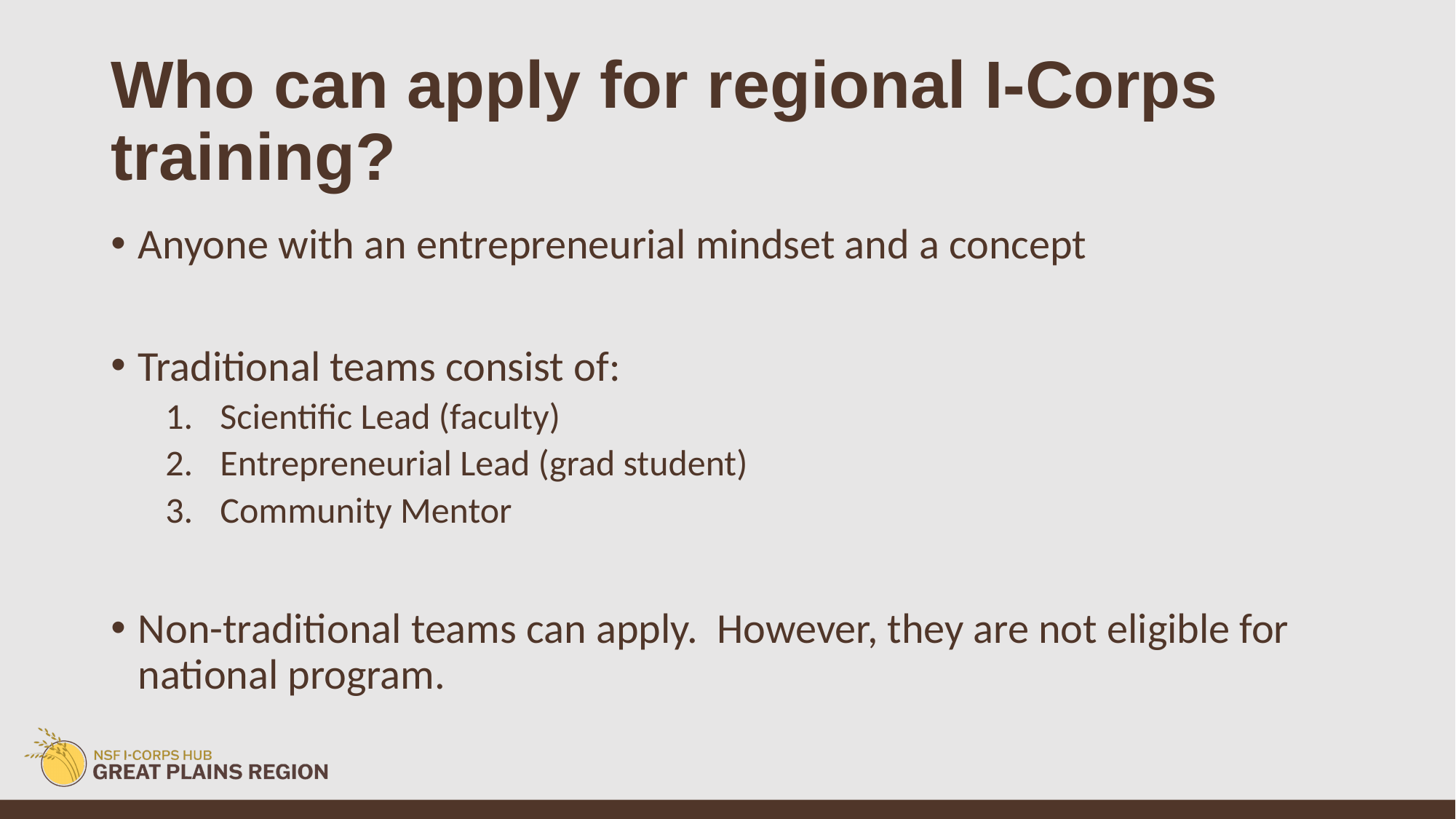

# Who can apply for regional I-Corps training?
Anyone with an entrepreneurial mindset and a concept

Traditional teams consist of:
Scientific Lead (faculty)
Entrepreneurial Lead (grad student)
Community Mentor

Non-traditional teams can apply.  However, they are not eligible for national program.